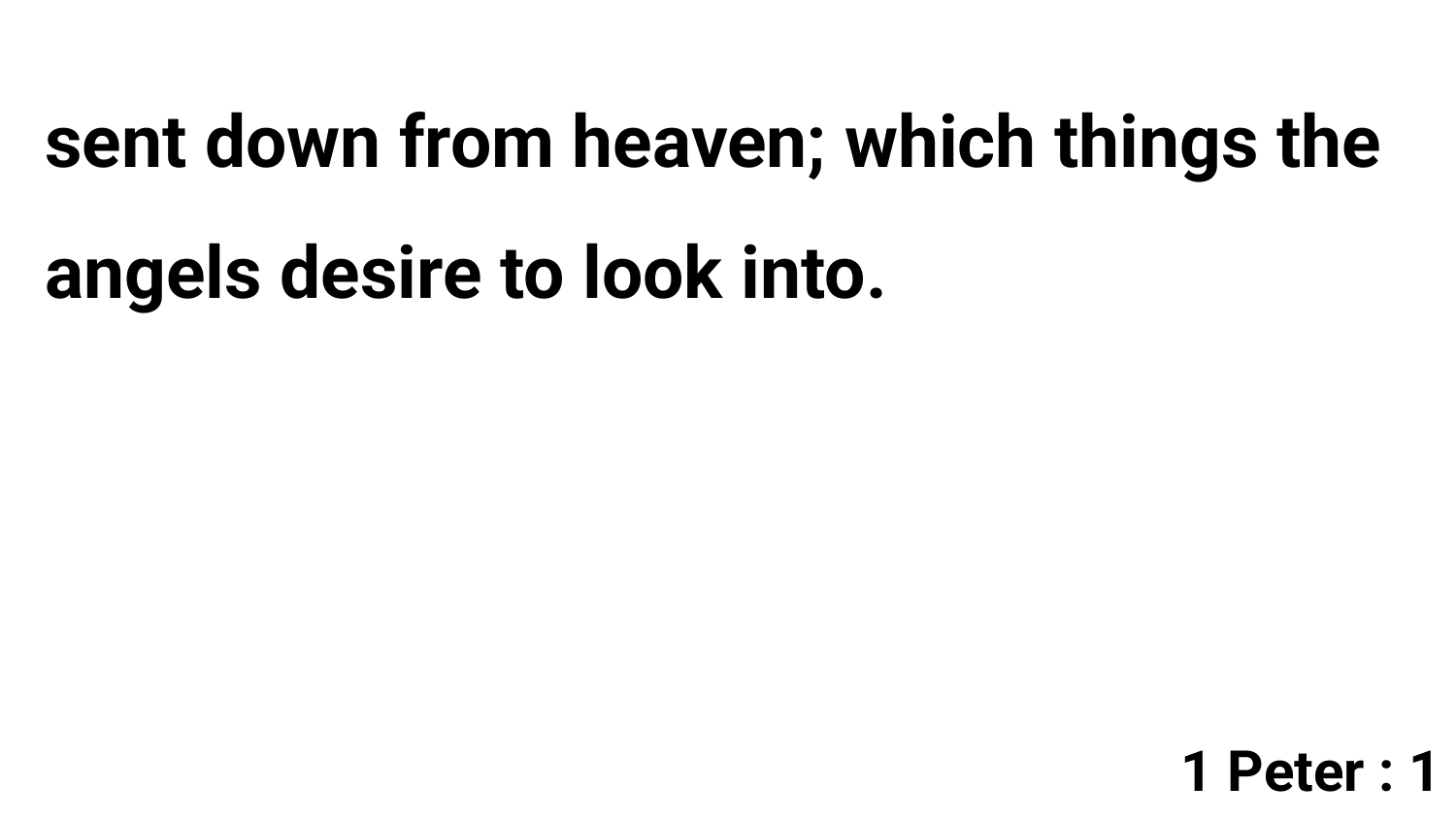

sent down from heaven; which things the angels desire to look into.
1 Peter : 1